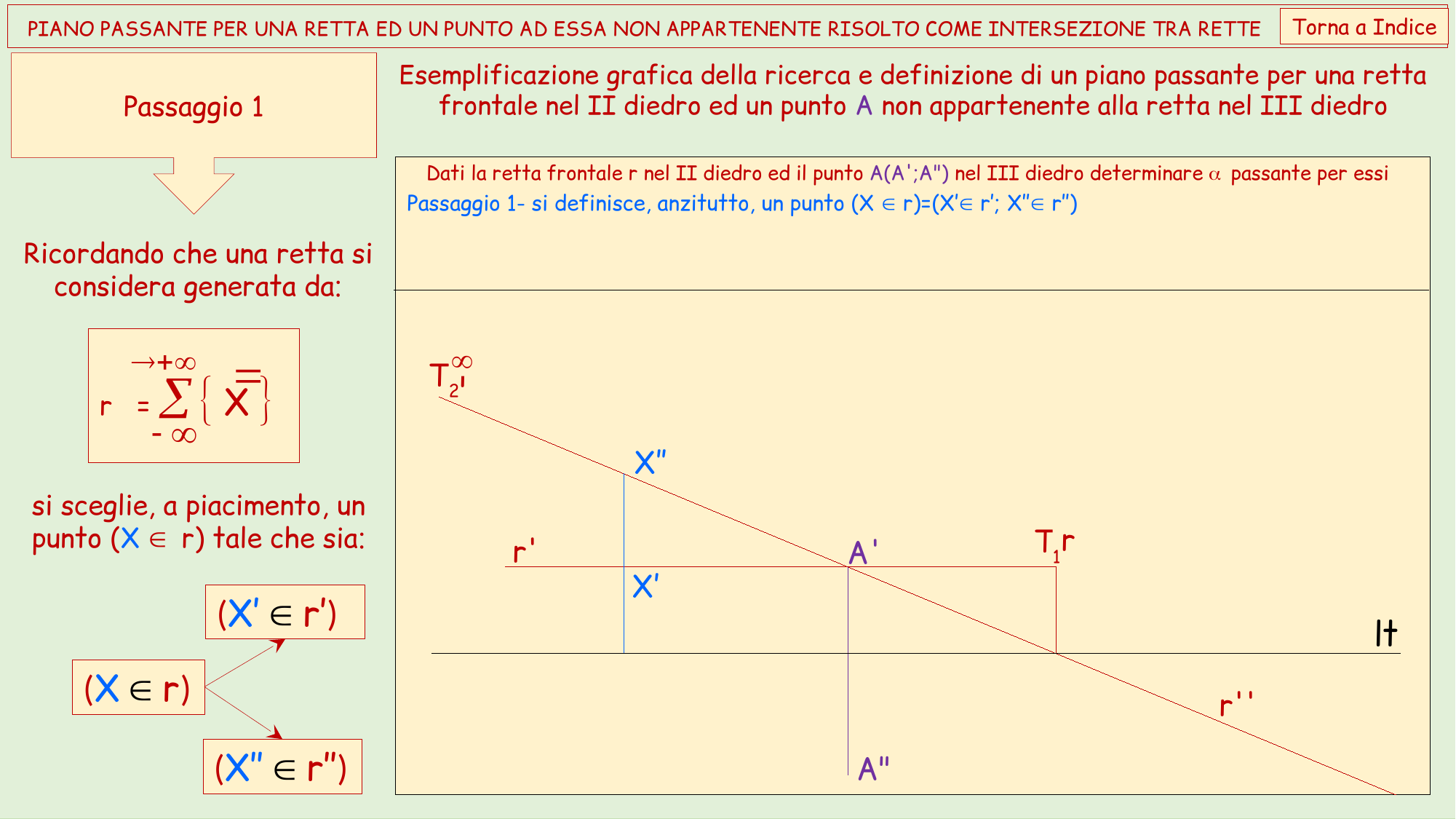

Torna a Indice
 PIANO PASSANTE PER UNA RETTA ED UN PUNTO AD ESSA NON APPARTENENTE RISOLTO COME INTERSEZIONE TRA RETTE
Passaggio 1
Esemplificazione grafica della ricerca e definizione di un piano passante per una retta frontale nel II diedro ed un punto A non appartenente alla retta nel III diedro

∞
T
r
2

r
T
1
r'
A'

lt

r''
A"
Dati la retta frontale r nel II diedro ed il punto A(A';A") nel III diedro determinare α passante per essi
Passaggio 1- si definisce, anzitutto, un punto (X ∈ r)=(X’∈ r’; X’’∈ r’’)
Ricordando che una retta si considera generata da:

r   = ∑ { X }

→+∞
=
- ∞
X’’
si sceglie, a piacimento, un punto (X ∈ r) tale che sia:
X’
(X’ ∈ r’)
(X ∈ r)
(X’’ ∈ r’’)